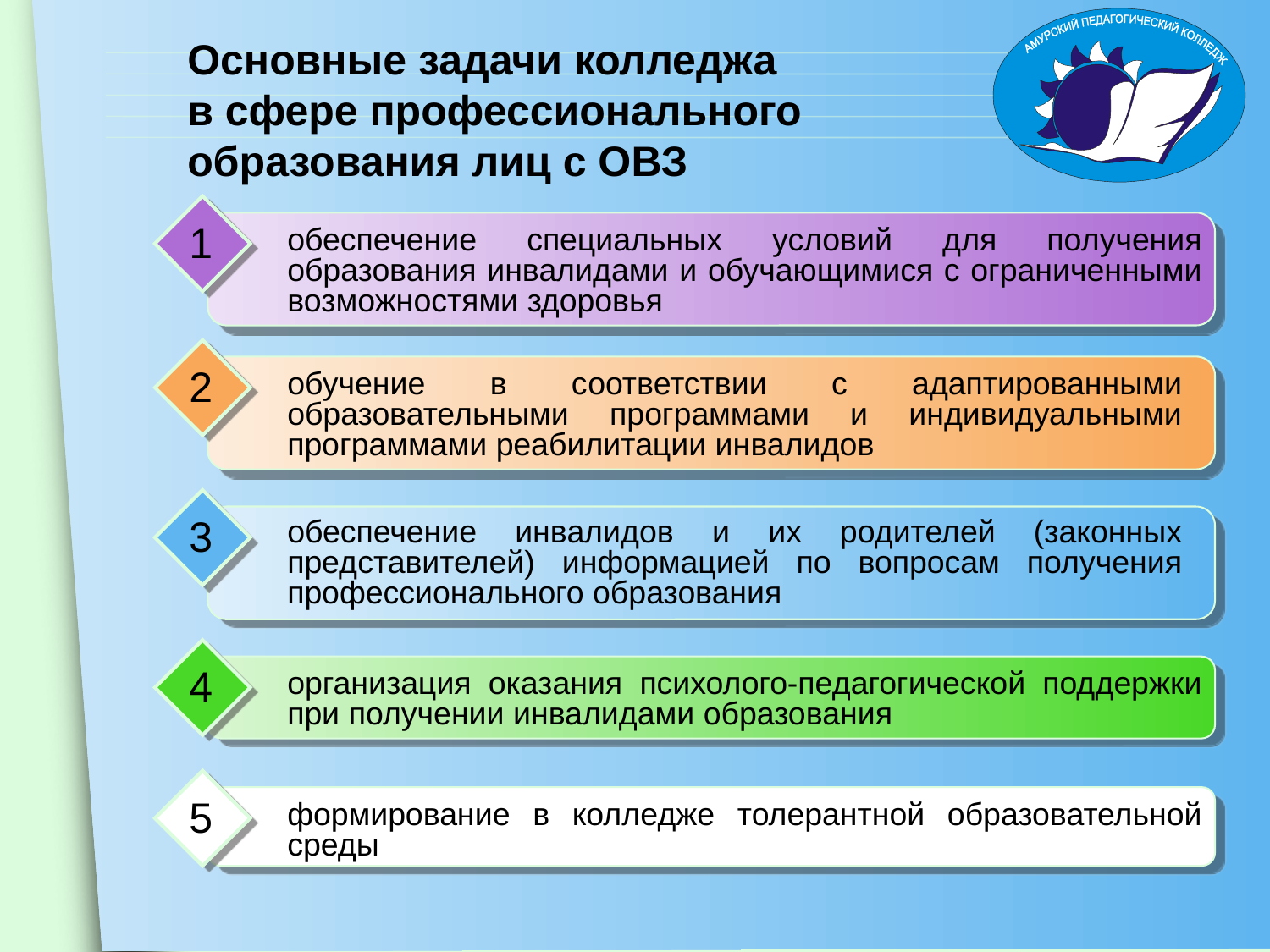

Основные задачи колледжа
в сфере профессионального
образования лиц с ОВЗ

1

обеспечение специальных условий для получения образования инвалидами и обучающимися с ограниченными возможностями здоровья

2

обучение в соответствии с адаптированными образовательными программами и индивидуальными программами реабилитации инвалидов

3

обеспечение инвалидов и их родителей (законных представителей) информацией по вопросам получения профессионального образования

4

организация оказания психолого-педагогической поддержки при получении инвалидами образования

5

формирование в колледже толерантной образовательной среды